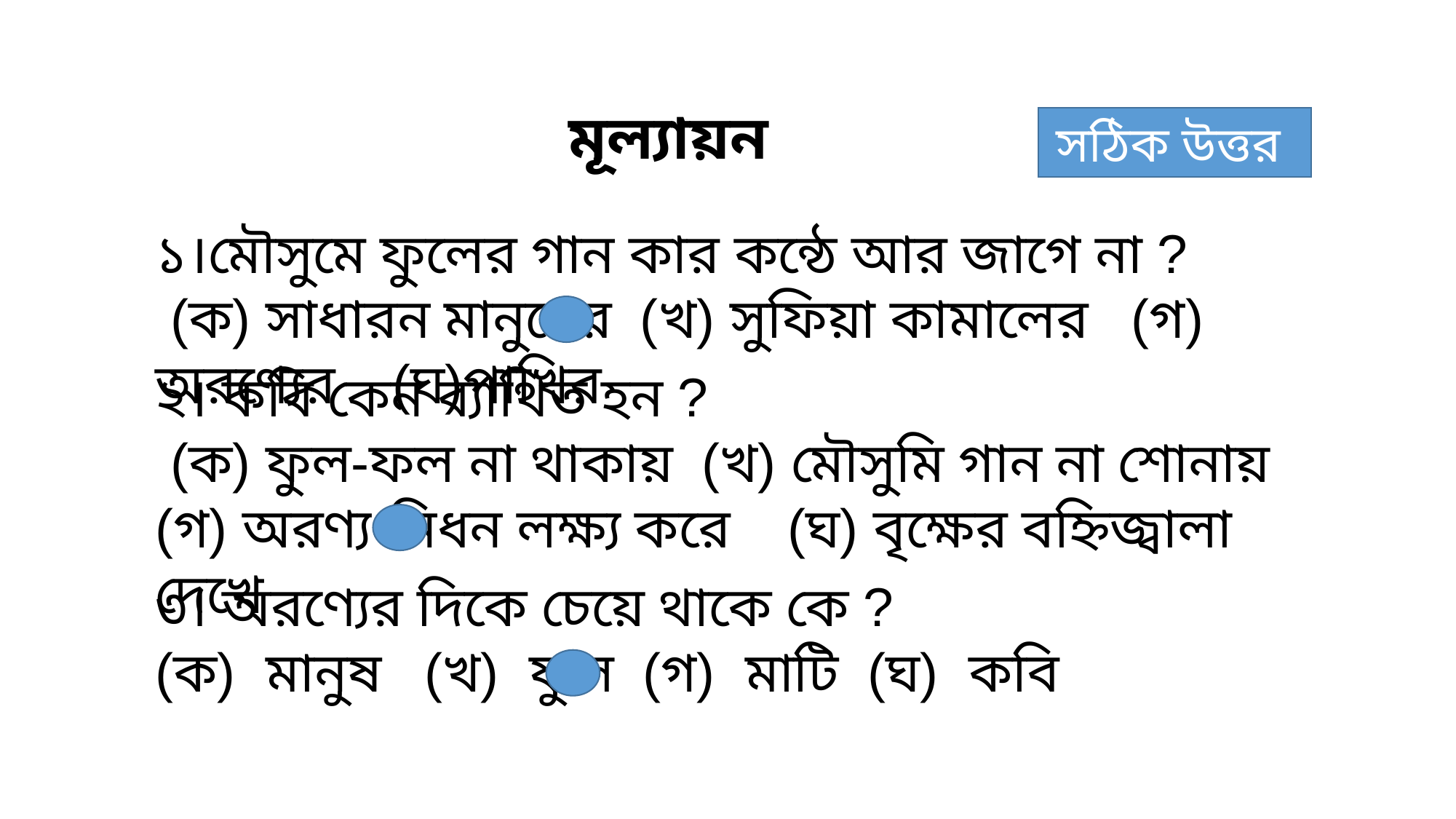

মূল্যায়ন
সঠিক উত্তর
১।মৌসুমে ফুলের গান কার কন্ঠে আর জাগে না ?
 (ক) সাধারন মানুষের  (খ) সুফিয়া কামালের   (গ) অরণ্যের    (ঘ)পাখির

২। কবি কেন ব্যাথিত হন ?
 (ক) ফুল-ফল না থাকায়  (খ) মৌসুমি গান না শোনায়  (গ) অরণ্য-নিধন লক্ষ্য করে    (ঘ) বৃক্ষের বহ্নিজ্বালা দেখে

৩। অরণ্যের দিকে চেয়ে থাকে কে ?
(ক)  মানুষ   (খ)  ফুল  (গ)  মাটি  (ঘ)  কবি